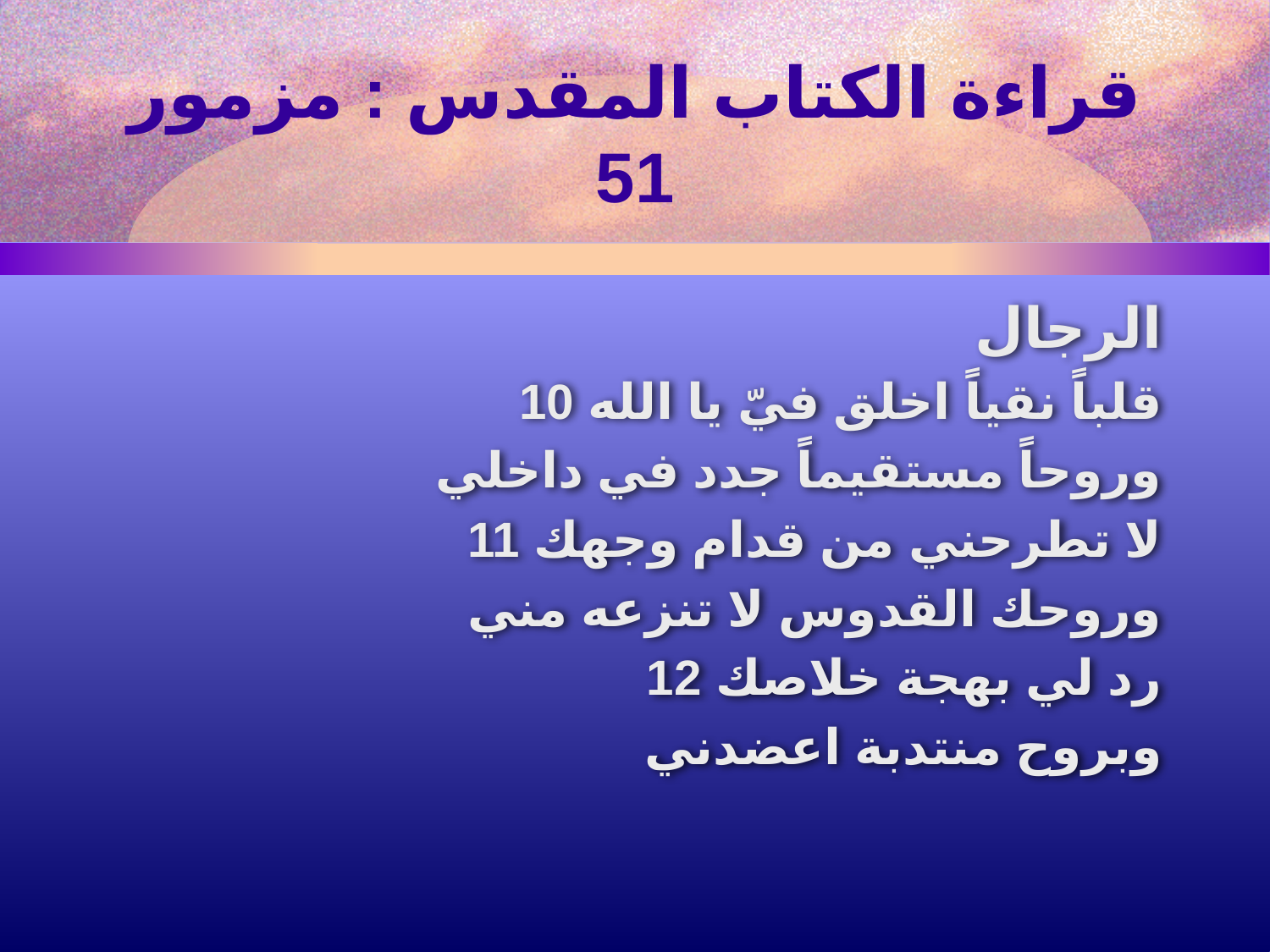

# قراءة الكتاب المقدس : مزمور 51
الرجال
10 قلباً نقياً اخلق فيّ يا الله
     وروحاً مستقيماً جدد في داخلي
11 لا تطرحني من قدام وجهك
     وروحك القدوس لا تنزعه مني
12 رد لي بهجة خلاصك
     وبروح منتدبة اعضدني